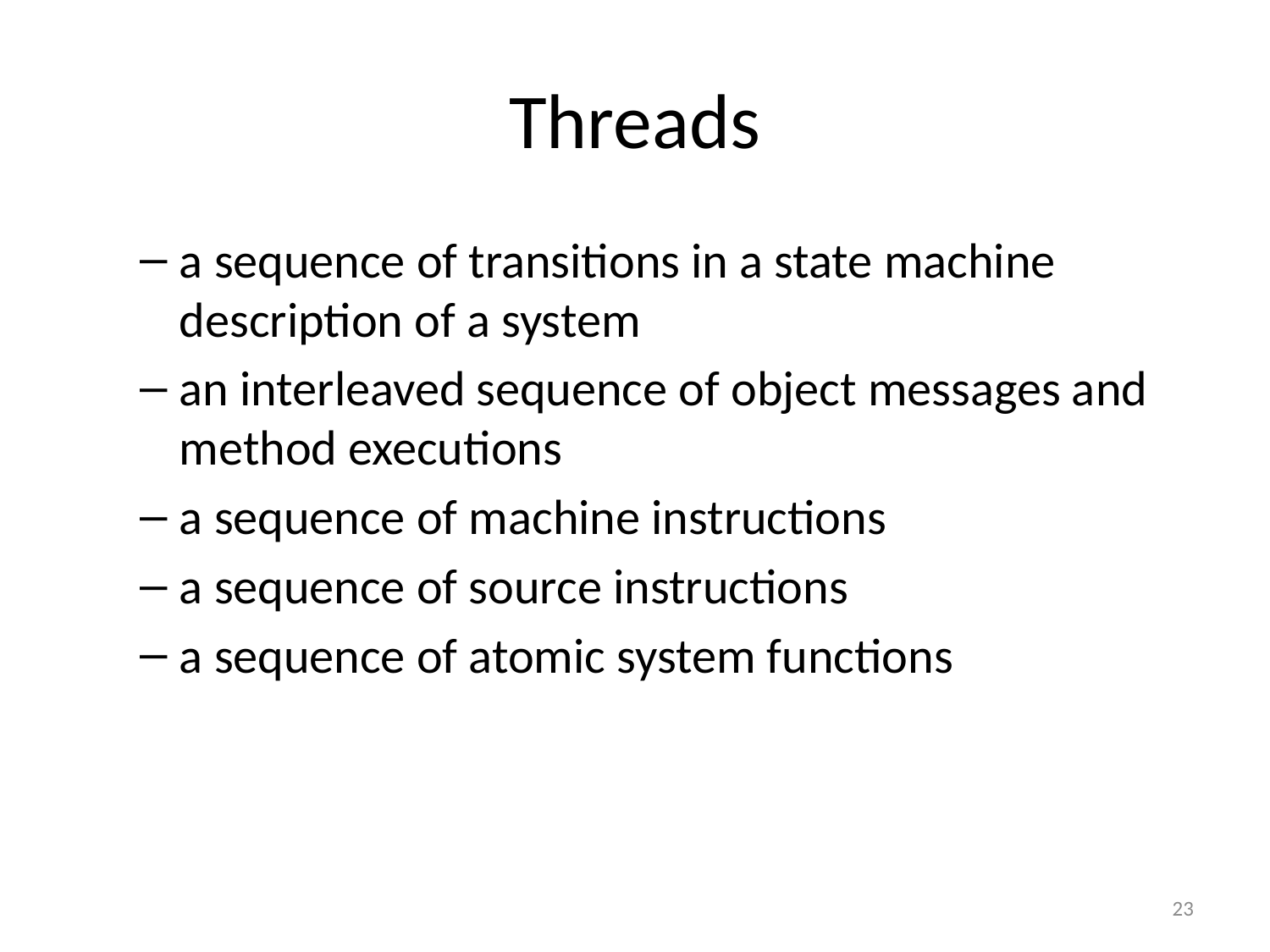

# Threads
a sequence of transitions in a state machine description of a system
an interleaved sequence of object messages and method executions
a sequence of machine instructions
a sequence of source instructions
a sequence of atomic system functions
23